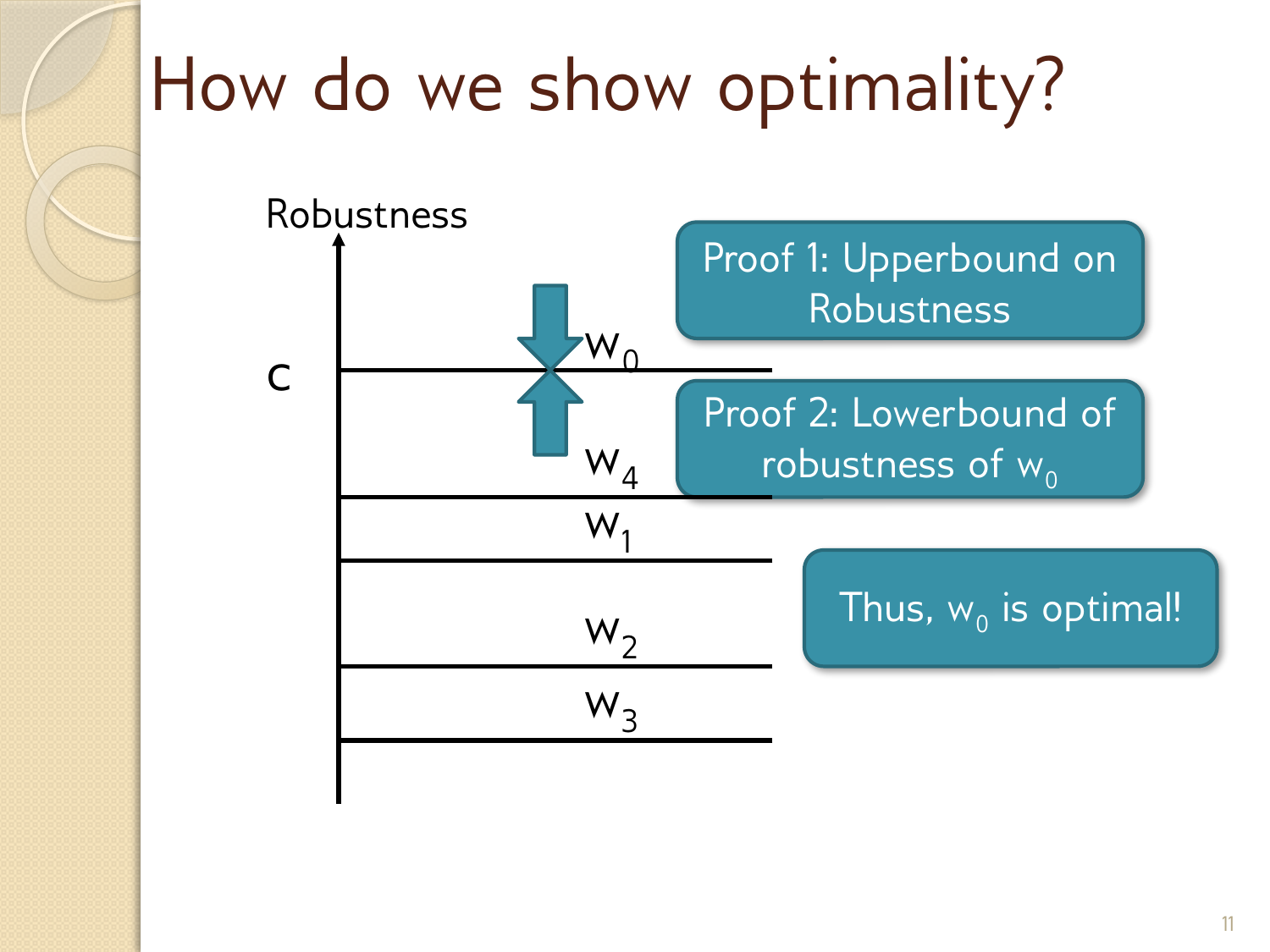

# How do we show optimality?
Robustness
Proof 1: Upperbound on Robustness

w0
c

Proof 2: Lowerbound of robustness of w0
w4
w1
Thus, w0 is optimal!
w2
w3
11